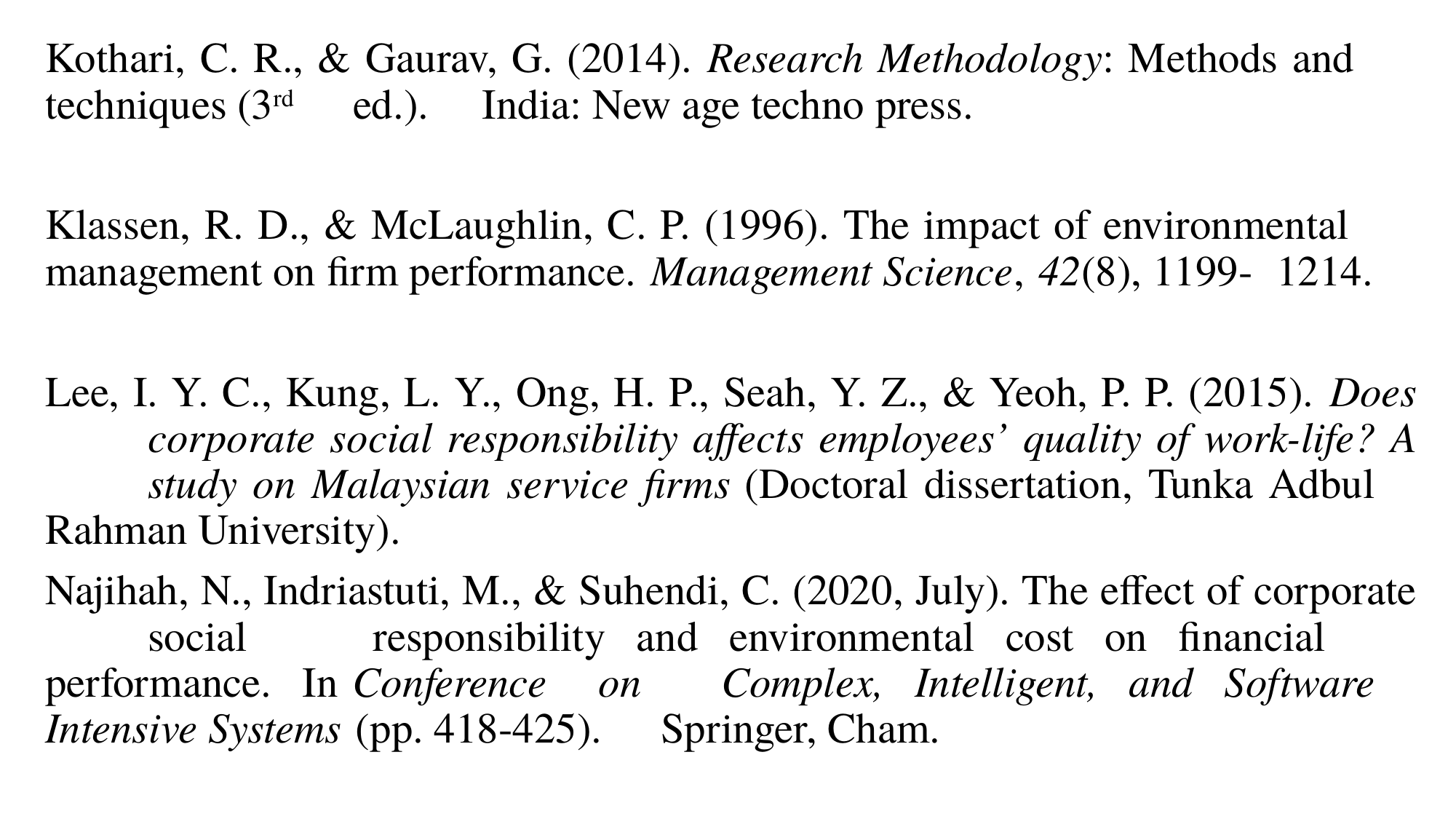

Kothari, C. R., & Gaurav, G. (2014). Research Methodology: Methods and 	techniques (3rd 	ed.).     India: New age techno press.

Klassen, R. D., & McLaughlin, C. P. (1996). The impact of environmental 	management on firm performance. Management Science, 42(8), 1199-	1214.

Lee, I. Y. C., Kung, L. Y., Ong, H. P., Seah, Y. Z., & Yeoh, P. P. (2015). Does 	corporate social responsibility affects employees’ quality of work-life? A 	study on Malaysian service firms (Doctoral dissertation, Tunka Adbul 	Rahman University).
Najihah, N., Indriastuti, M., & Suhendi, C. (2020, July). The effect of corporate 	social 	responsibility and environmental cost on financial 	performance. In Conference 	on 	Complex, Intelligent, and Software 	Intensive Systems (pp. 418-425). 	Springer, Cham.